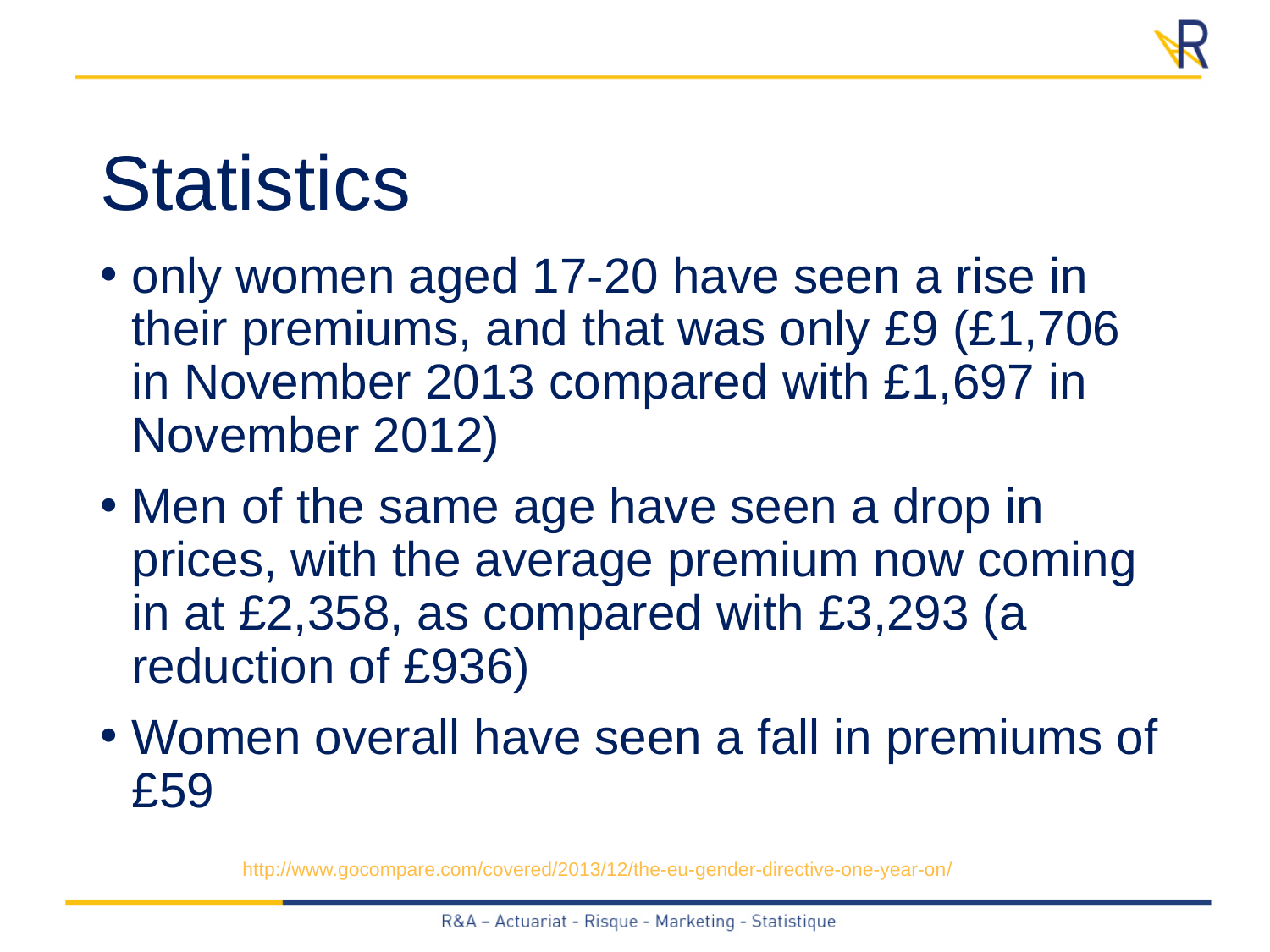

# Statistics
only women aged 17-20 have seen a rise in their premiums, and that was only £9 (£1,706 in November 2013 compared with £1,697 in November 2012)
Men of the same age have seen a drop in prices, with the average premium now coming in at £2,358, as compared with £3,293 (a reduction of £936)
Women overall have seen a fall in premiums of £59
http://www.gocompare.com/covered/2013/12/the-eu-gender-directive-one-year-on/